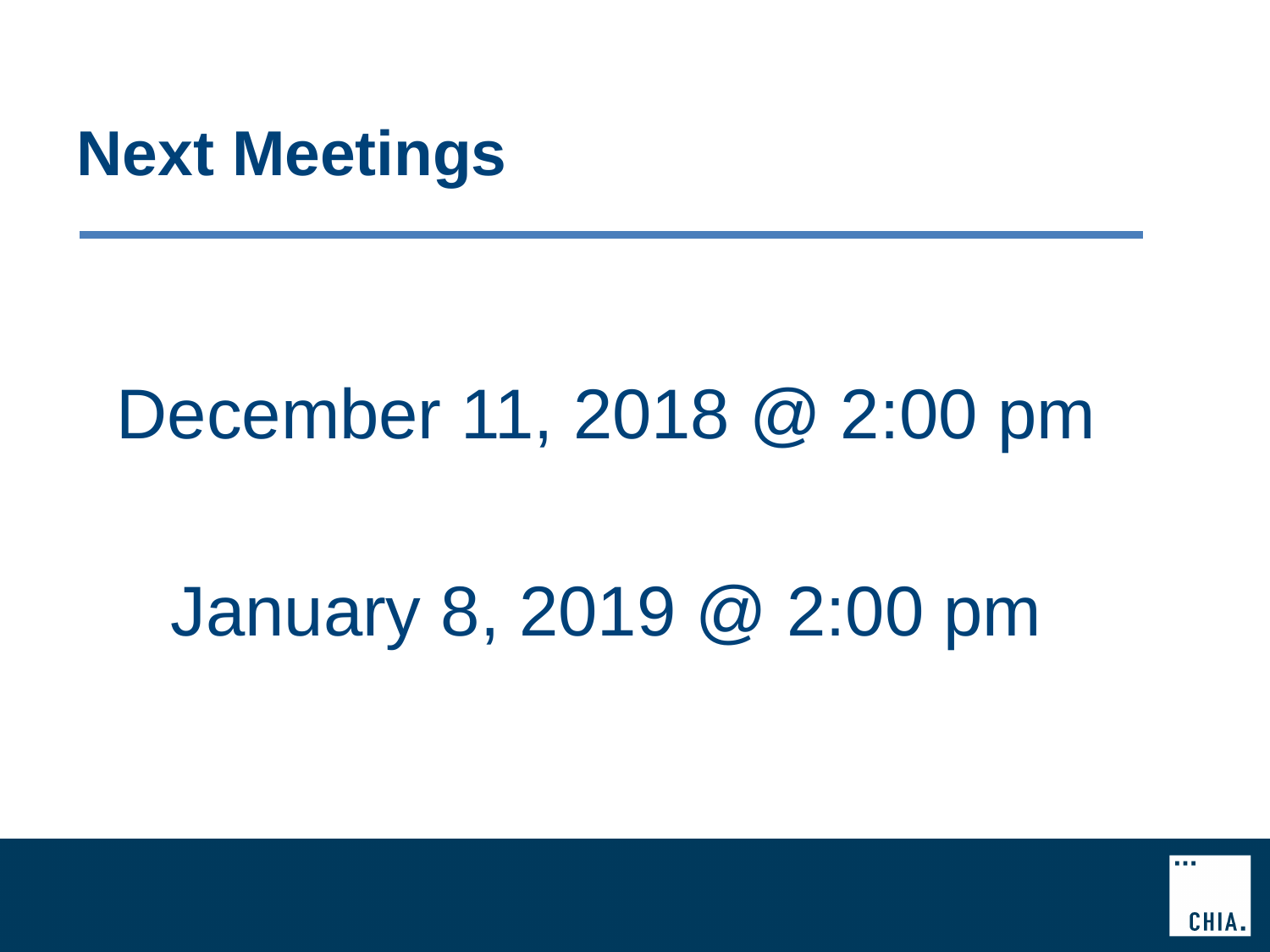

# Next Meetings

December 11, 2018 @ 2:00 pm

January 8, 2019 @ 2:00 pm